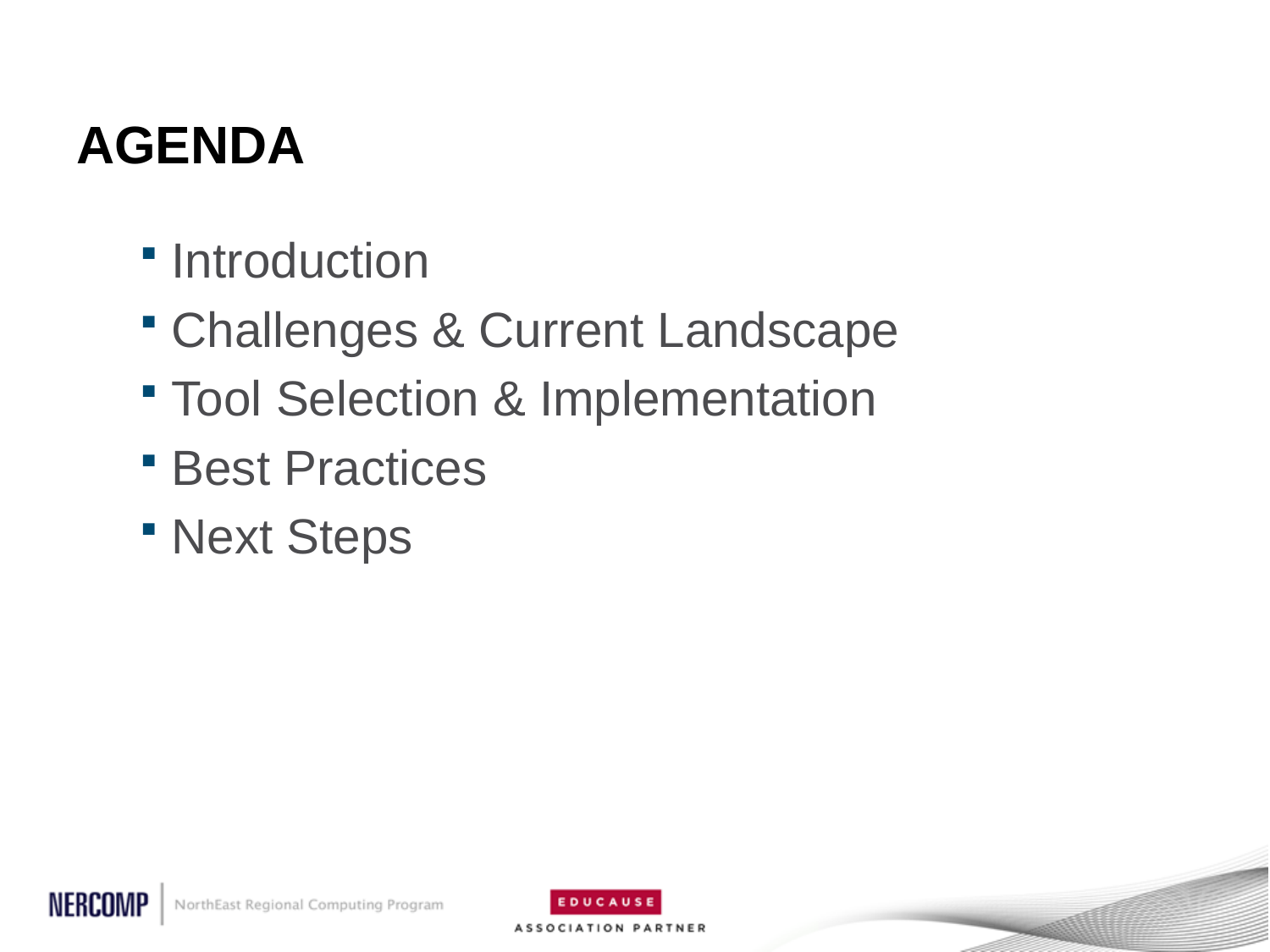

# AGENDA
Introduction
Challenges & Current Landscape
Tool Selection & Implementation
Best Practices
Next Steps